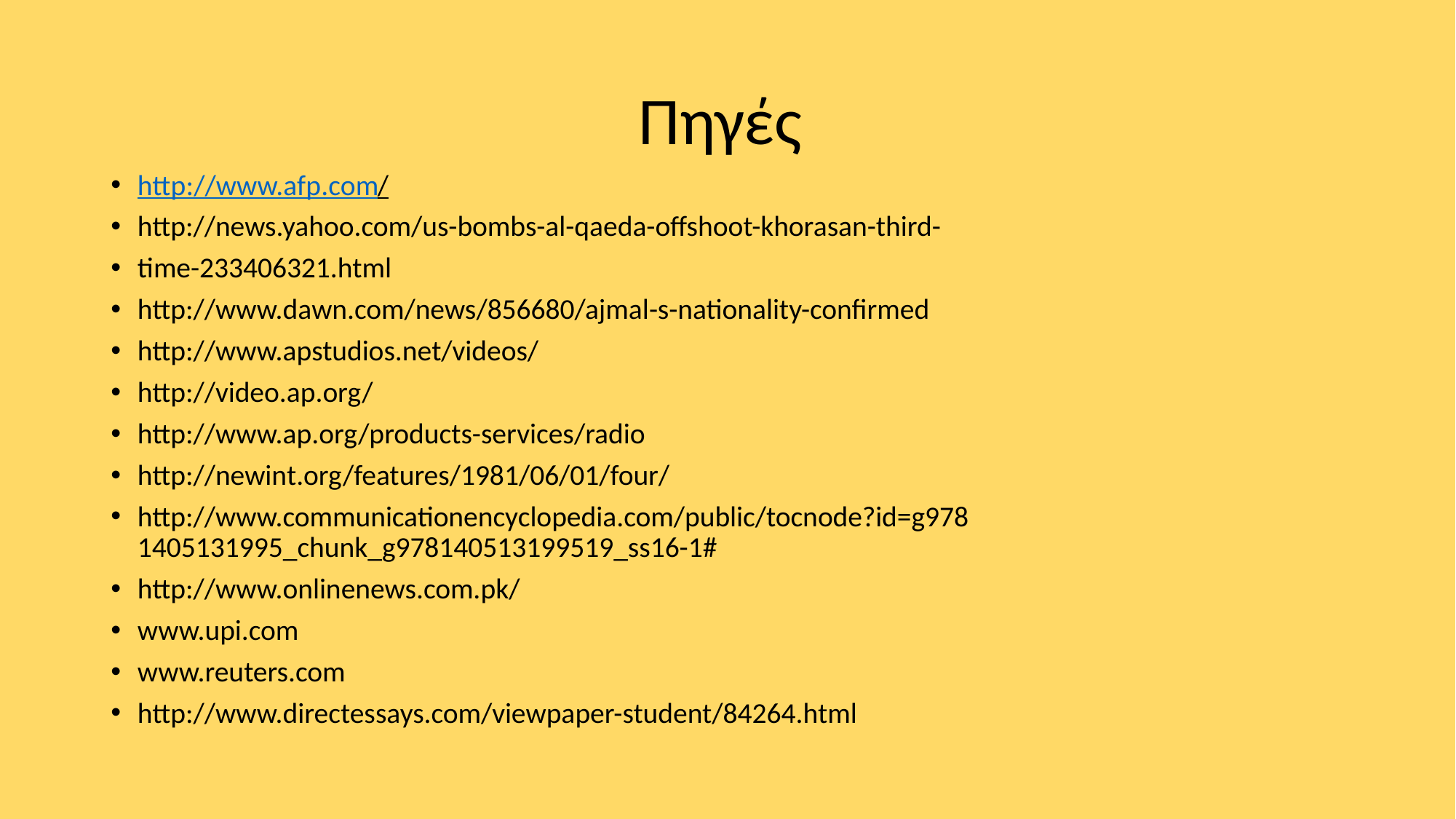

# Πηγές
http://www.afp.com/
http://news.yahoo.com/us-bombs-al-qaeda-offshoot-khorasan-third-
time-233406321.html
http://www.dawn.com/news/856680/ajmal-s-nationality-confirmed
http://www.apstudios.net/videos/
http://video.ap.org/
http://www.ap.org/products-services/radio
http://newint.org/features/1981/06/01/four/
http://www.communicationencyclopedia.com/public/tocnode?id=g978 1405131995_chunk_g978140513199519_ss16-1#
http://www.onlinenews.com.pk/
www.upi.com
www.reuters.com
http://www.directessays.com/viewpaper-student/84264.html